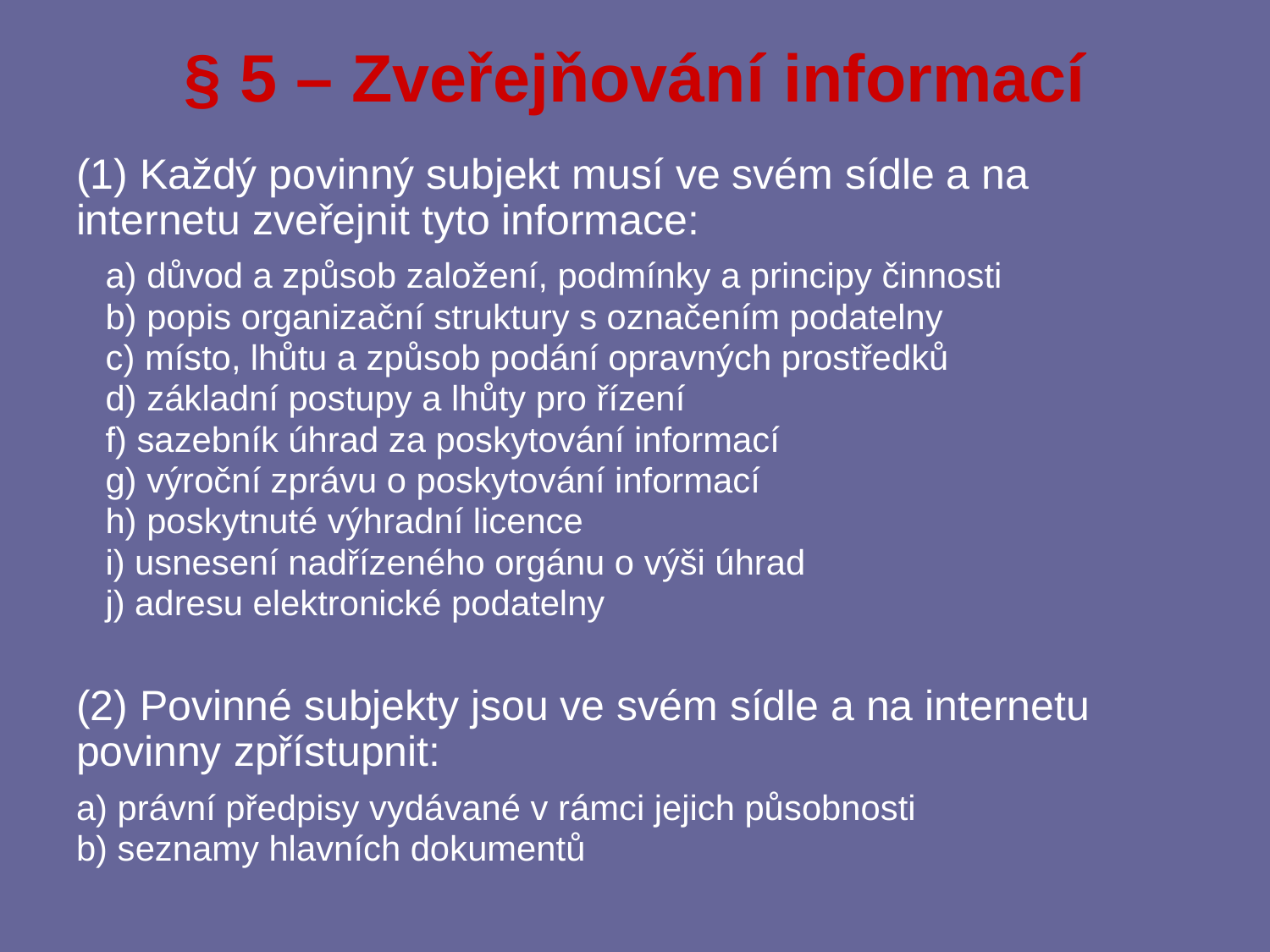

# § 5 – Zveřejňování informací
(1) Každý povinný subjekt musí ve svém sídle a na internetu zveřejnit tyto informace:
   a) důvod a způsob založení, podmínky a principy činnosti
   b) popis organizační struktury s označením podatelny
   c) místo, lhůtu a způsob podání opravných prostředků
   d) základní postupy a lhůty pro řízení
   f) sazebník úhrad za poskytování informací
   g) výroční zprávu o poskytování informací
   h) poskytnuté výhradní licence
   i) usnesení nadřízeného orgánu o výši úhrad
   j) adresu elektronické podatelny

(2) Povinné subjekty jsou ve svém sídle a na internetu povinny zpřístupnit:
a) právní předpisy vydávané v rámci jejich působnosti
b) seznamy hlavních dokumentů